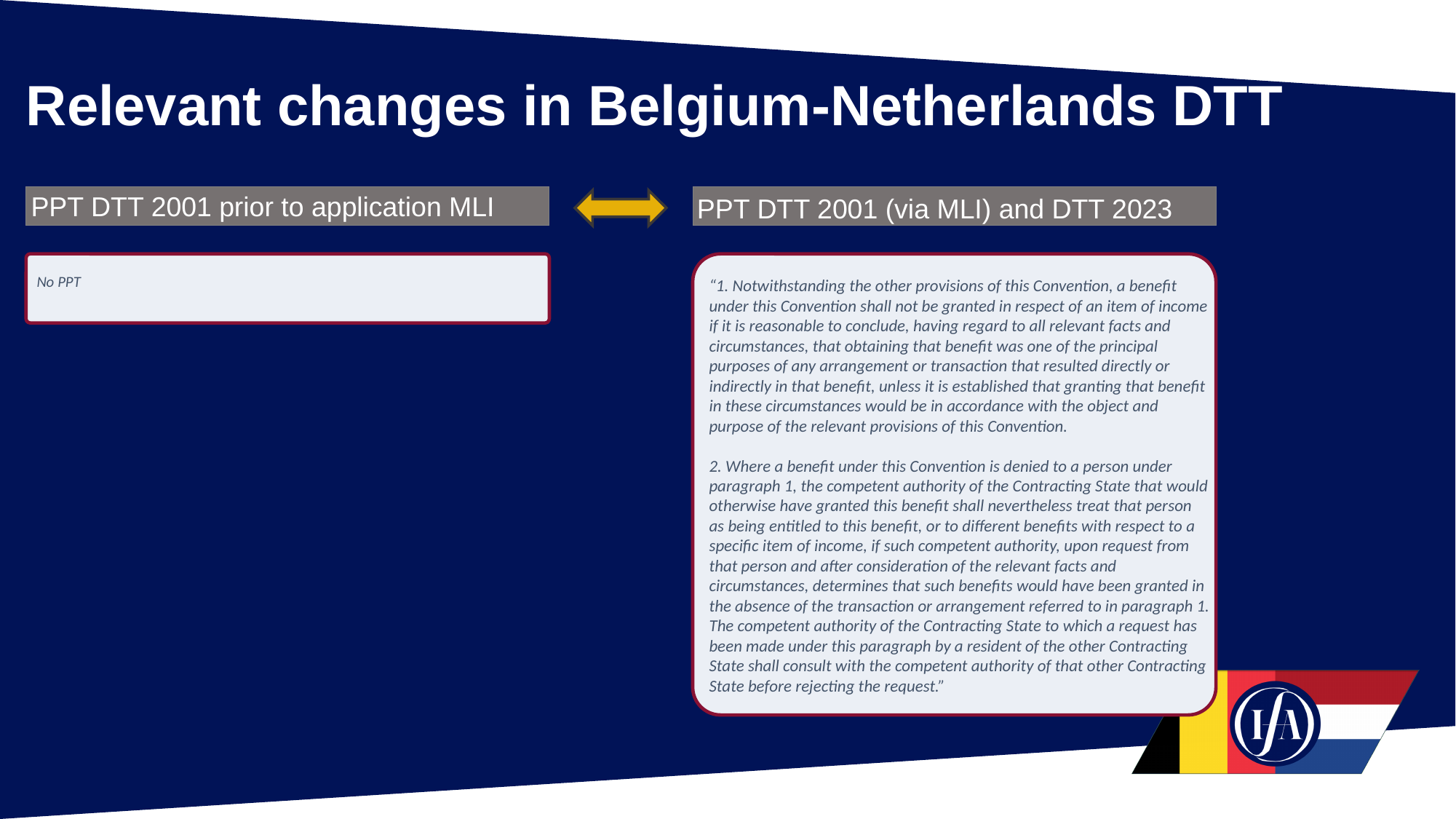

# Relevant changes in Belgium-Netherlands DTT
PPT DTT 2001 prior to application MLI
PPT DTT 2001 (via MLI) and DTT 2023

No PPT
“1. Notwithstanding the other provisions of this Convention, a benefit under this Convention shall not be granted in respect of an item of income if it is reasonable to conclude, having regard to all relevant facts and circumstances, that obtaining that benefit was one of the principal purposes of any arrangement or transaction that resulted directly or indirectly in that benefit, unless it is established that granting that benefit in these circumstances would be in accordance with the object and purpose of the relevant provisions of this Convention.

2. Where a benefit under this Convention is denied to a person under paragraph 1, the competent authority of the Contracting State that would otherwise have granted this benefit shall nevertheless treat that person as being entitled to this benefit, or to different benefits with respect to a specific item of income, if such competent authority, upon request from that person and after consideration of the relevant facts and circumstances, determines that such benefits would have been granted in the absence of the transaction or arrangement referred to in paragraph 1. The competent authority of the Contracting State to which a request has been made under this paragraph by a resident of the other Contracting State shall consult with the competent authority of that other Contracting State before rejecting the request.”